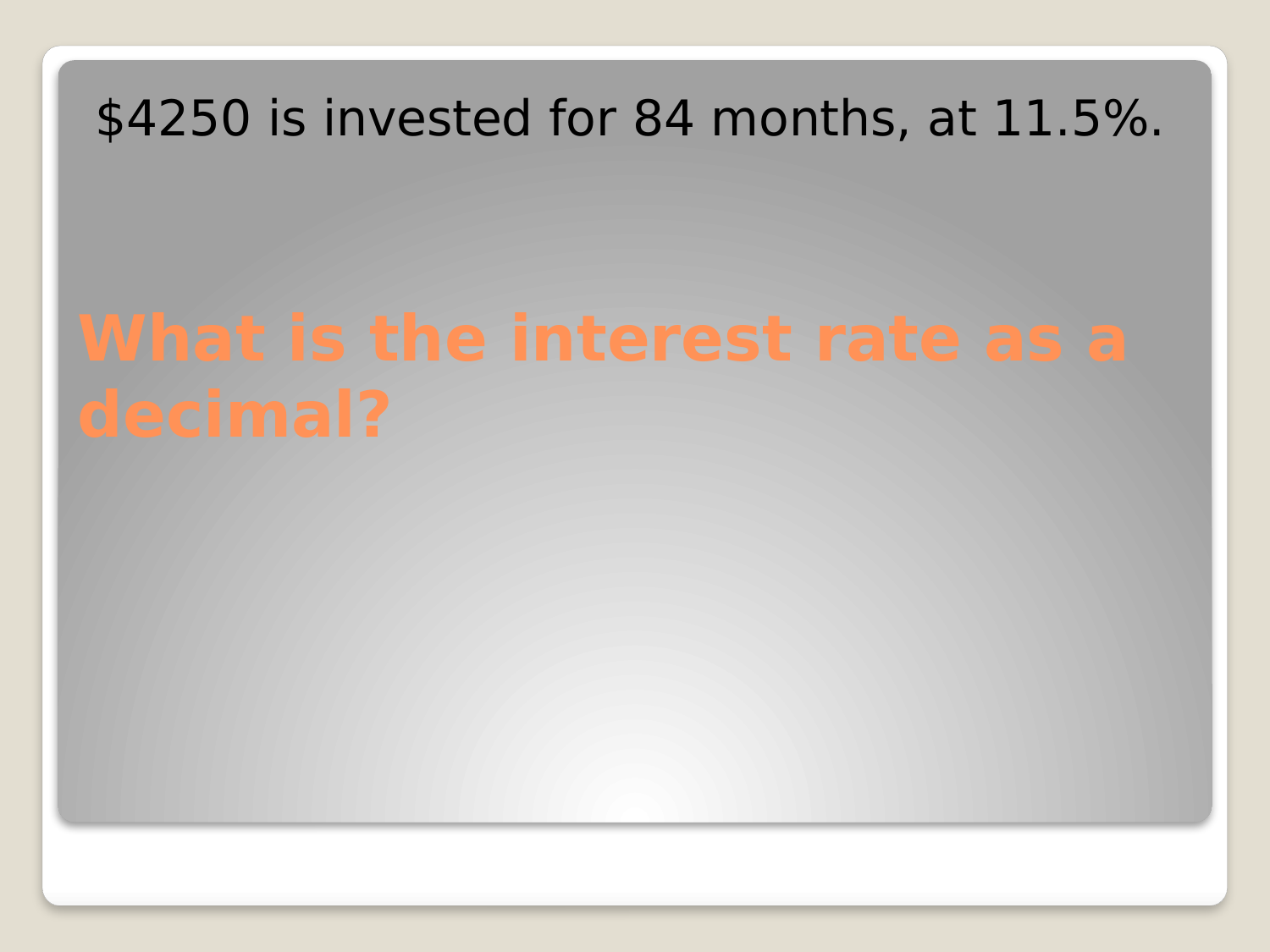

$4250 is invested for 84 months, at 11.5%.
# What is the interest rate as a decimal?